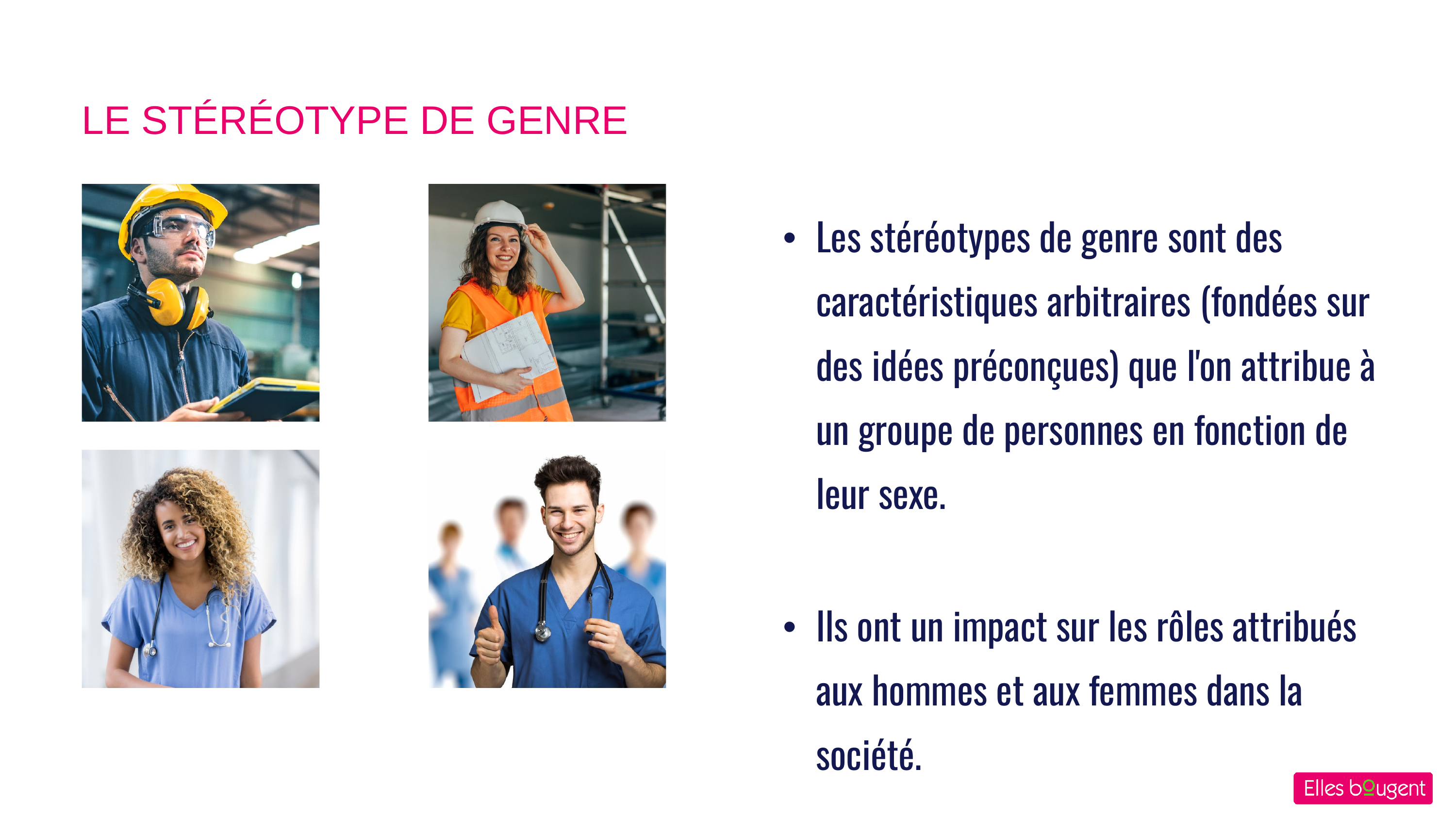

LE STÉRÉOTYPE DE GENRE

Les stéréotypes de genre sont des caractéristiques arbitraires (fondées sur des idées préconçues) que l'on attribue à un groupe de personnes en fonction de leur sexe.

Ils ont un impact sur les rôles attribués aux hommes et aux femmes dans la société.